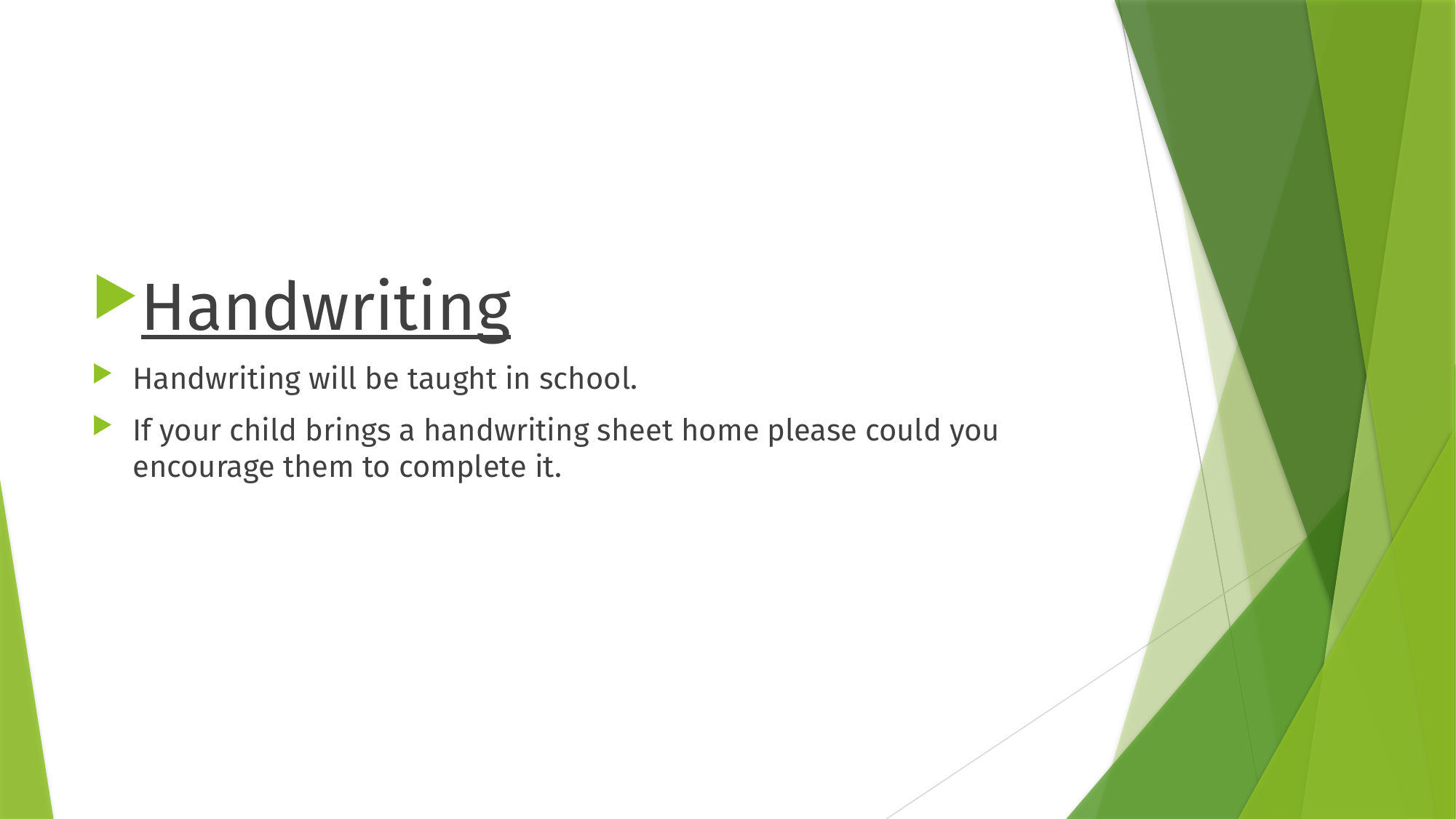

Handwriting
Handwriting will be taught in school.
If your child brings a handwriting sheet home please could you encourage them to complete it.